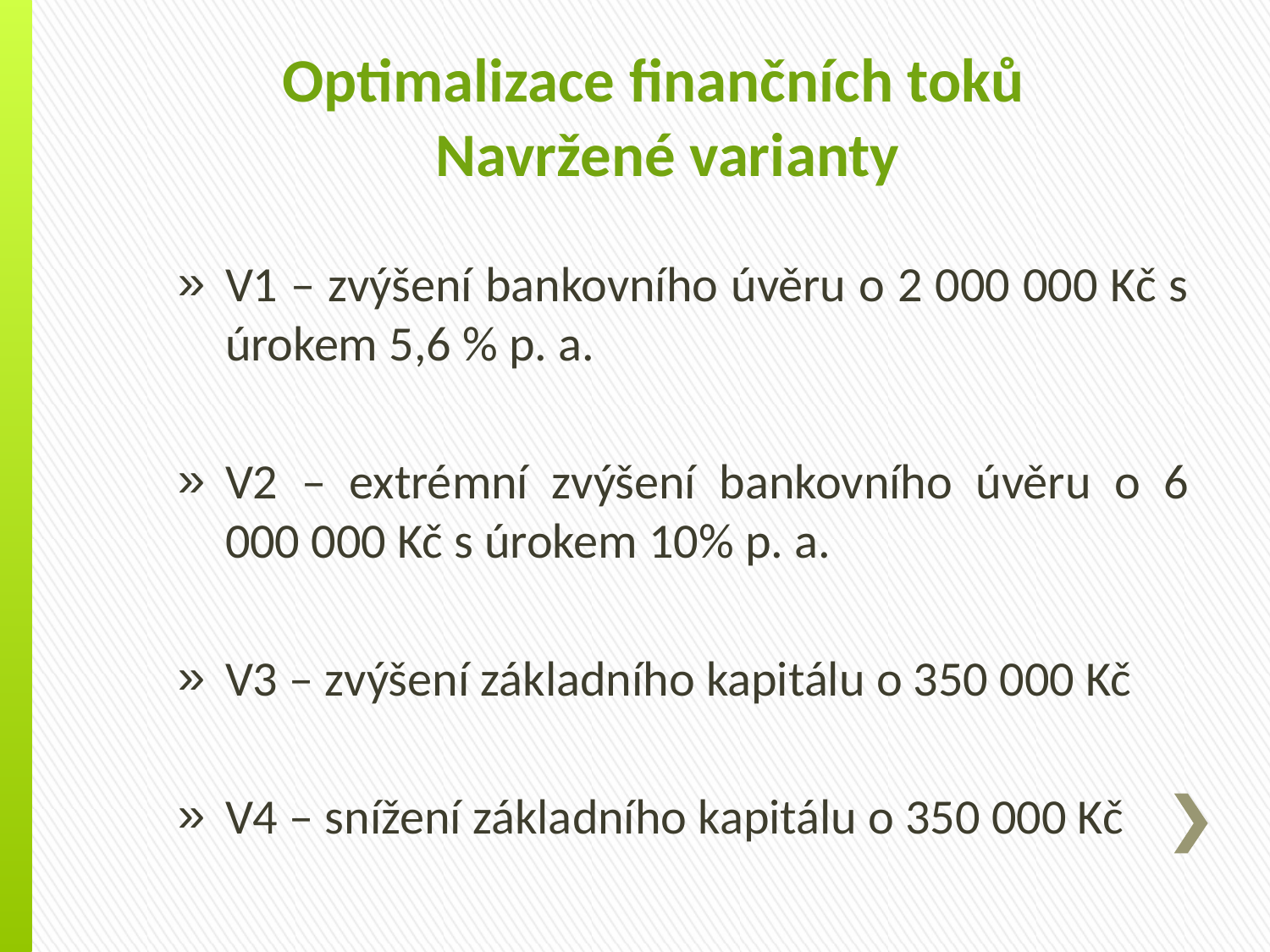

# Optimalizace finančních toků Navržené varianty
V1 – zvýšení bankovního úvěru o 2 000 000 Kč s úrokem 5,6 % p. a.

V2 – extrémní zvýšení bankovního úvěru o 6 000 000 Kč s úrokem 10% p. a.

V3 – zvýšení základního kapitálu o 350 000 Kč

V4 – snížení základního kapitálu o 350 000 Kč